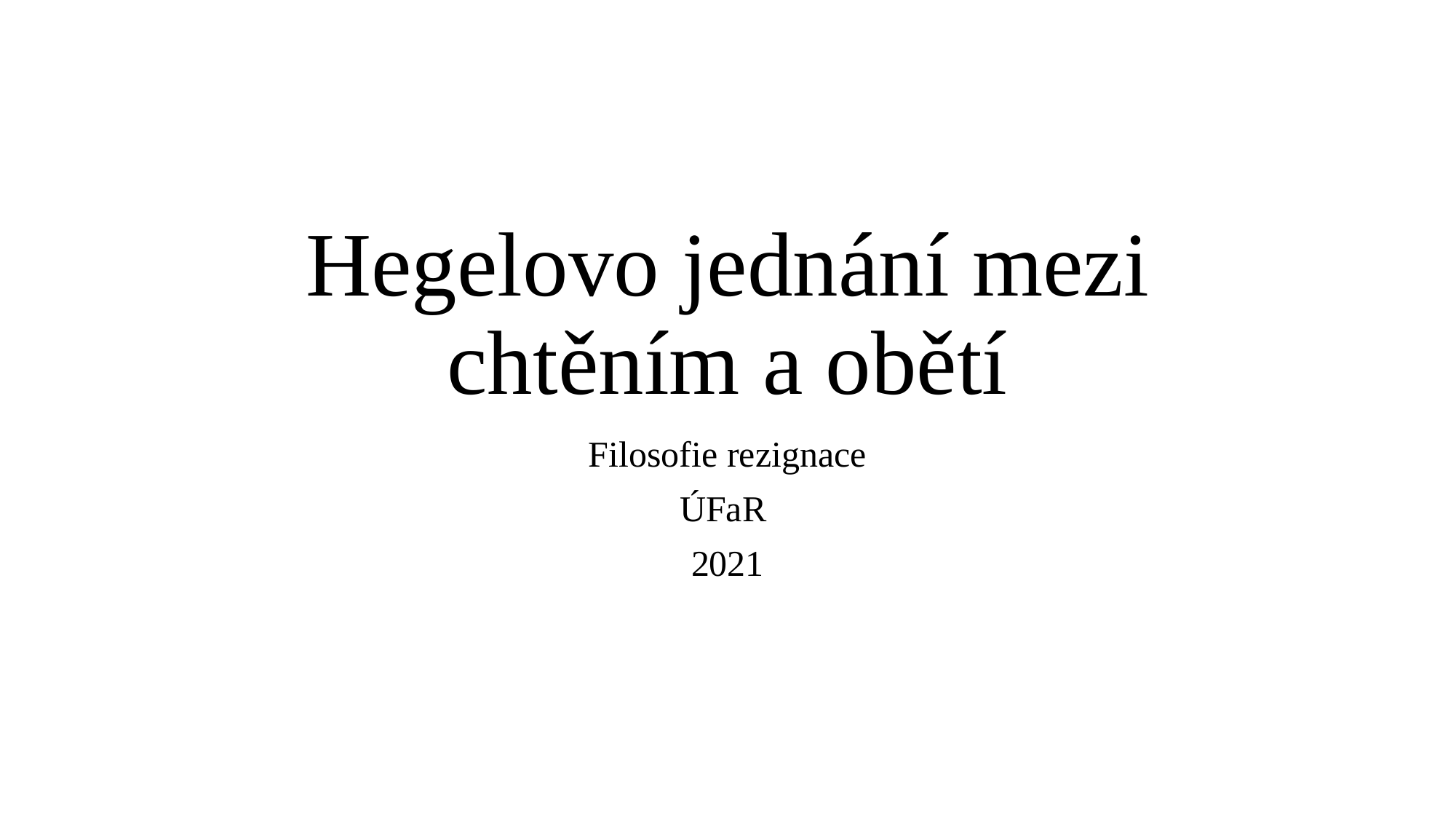

# Hegelovo jednání mezi chtěním a obětí
Filosofie rezignace
ÚFaR
2021